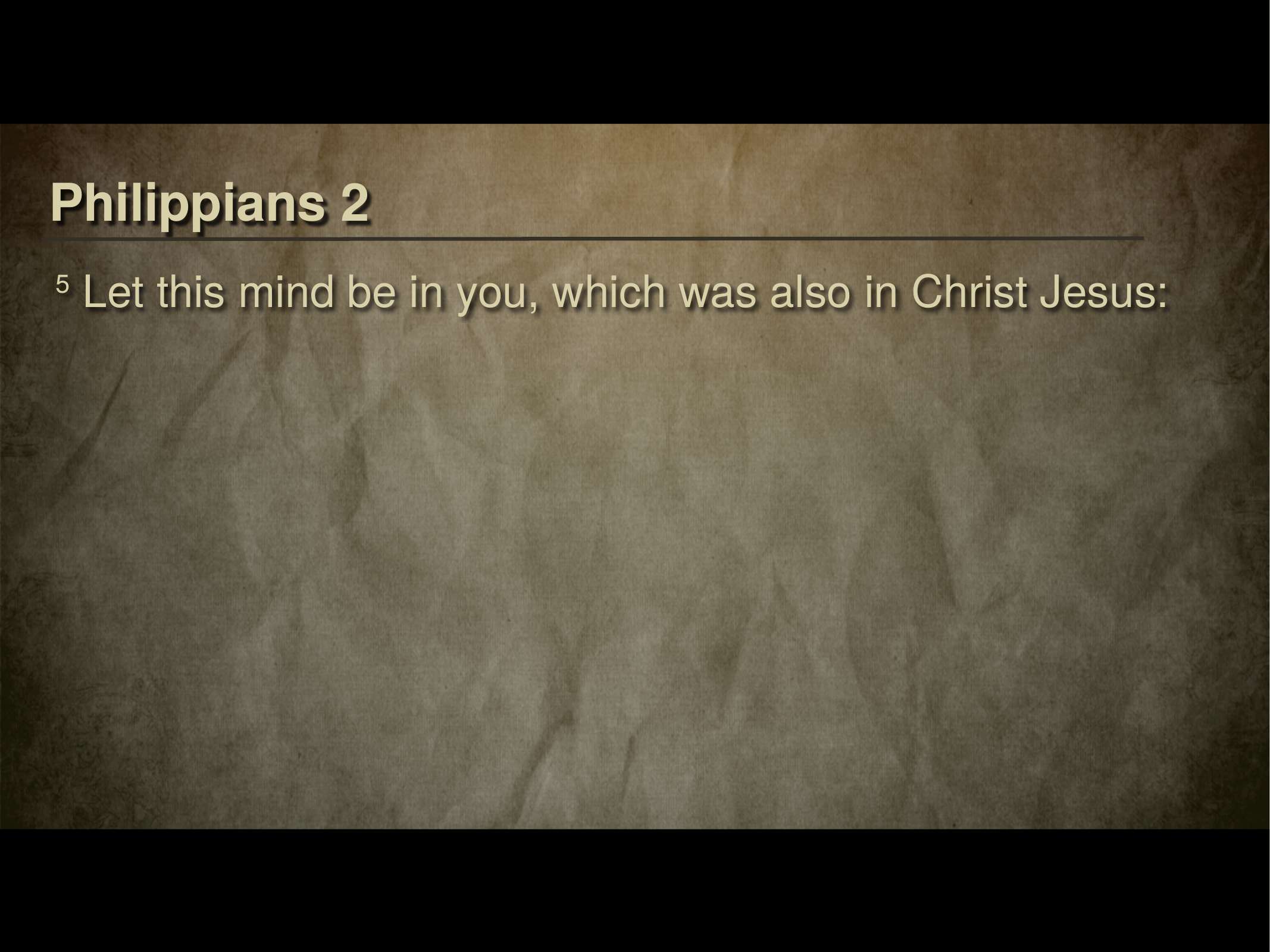

Philippians 2

5 Let this mind be in you, which was also in Christ Jesus: